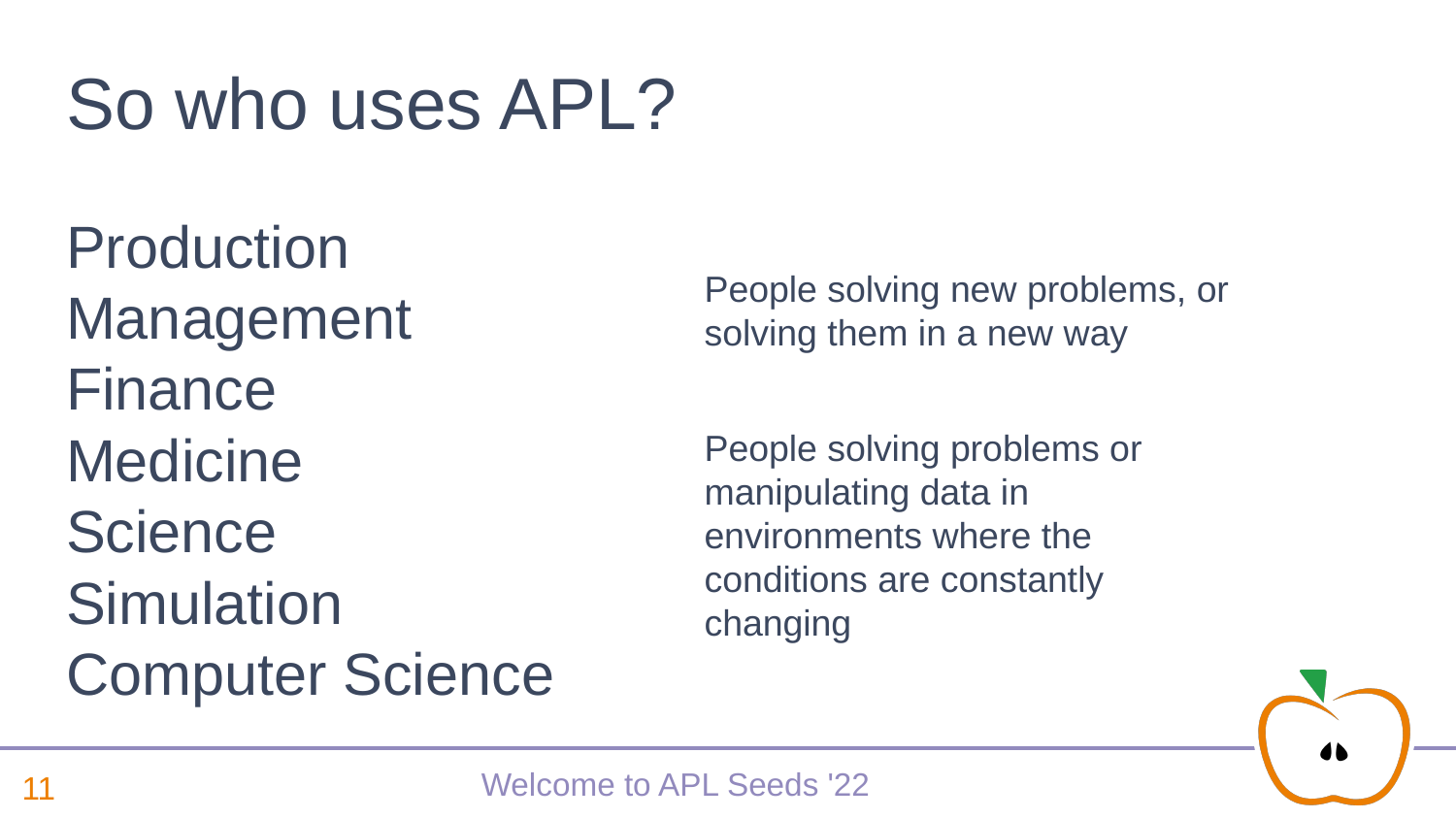

# So who uses APL?
Production
Management
Finance
Medicine
Science
Simulation
Computer Science
People solving new problems, or solving them in a new way
People solving problems or manipulating data in environments where the conditions are constantly changing